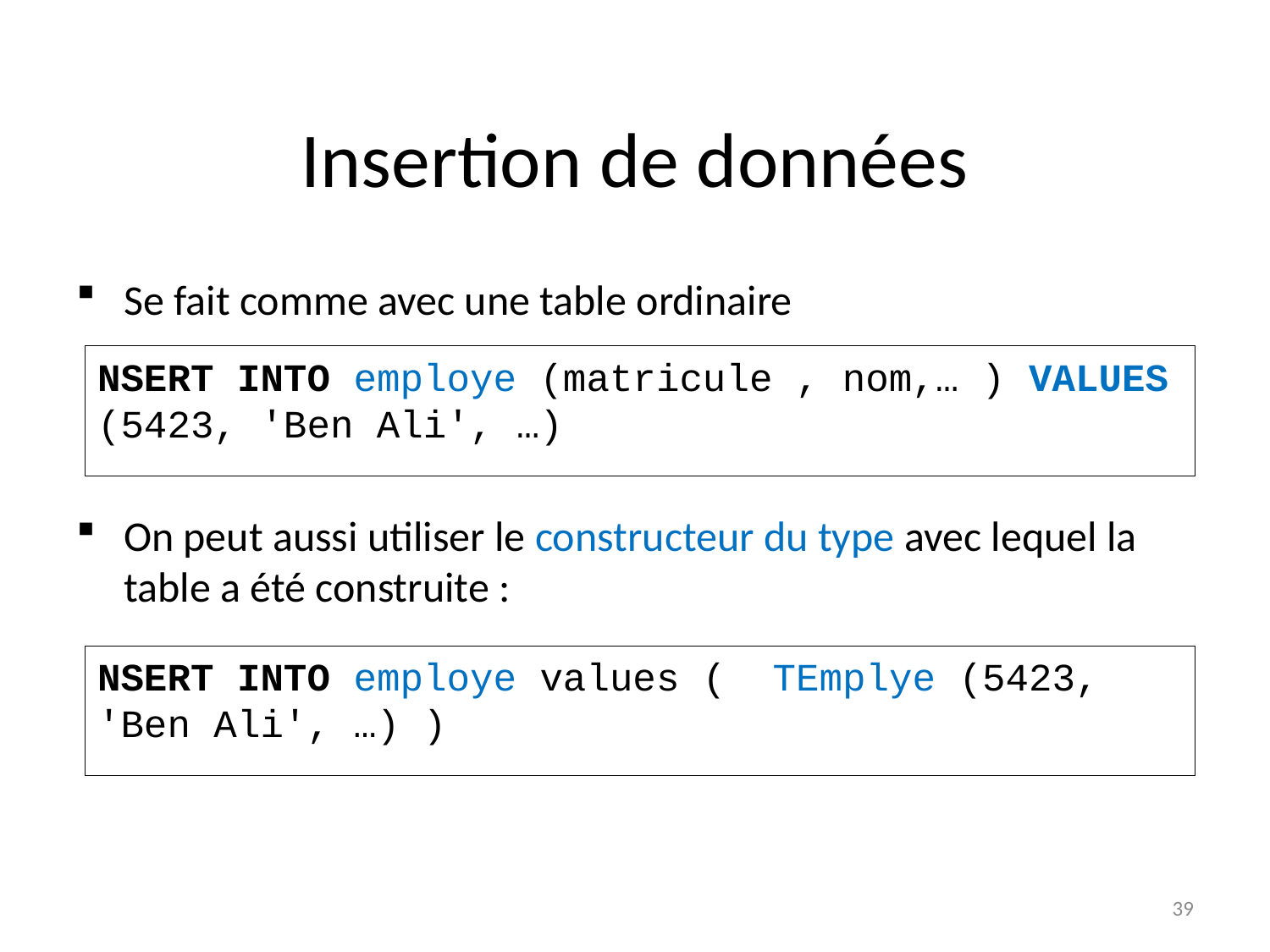

# Insertion de données
Se fait comme avec une table ordinaire

On peut aussi utiliser le constructeur du type avec lequel la table a été construite :
NSERT INTO employe (matricule , nom,… ) VALUES (5423, 'Ben Ali', …)
NSERT INTO employe values (  TEmplye (5423, 'Ben Ali', …) )
39